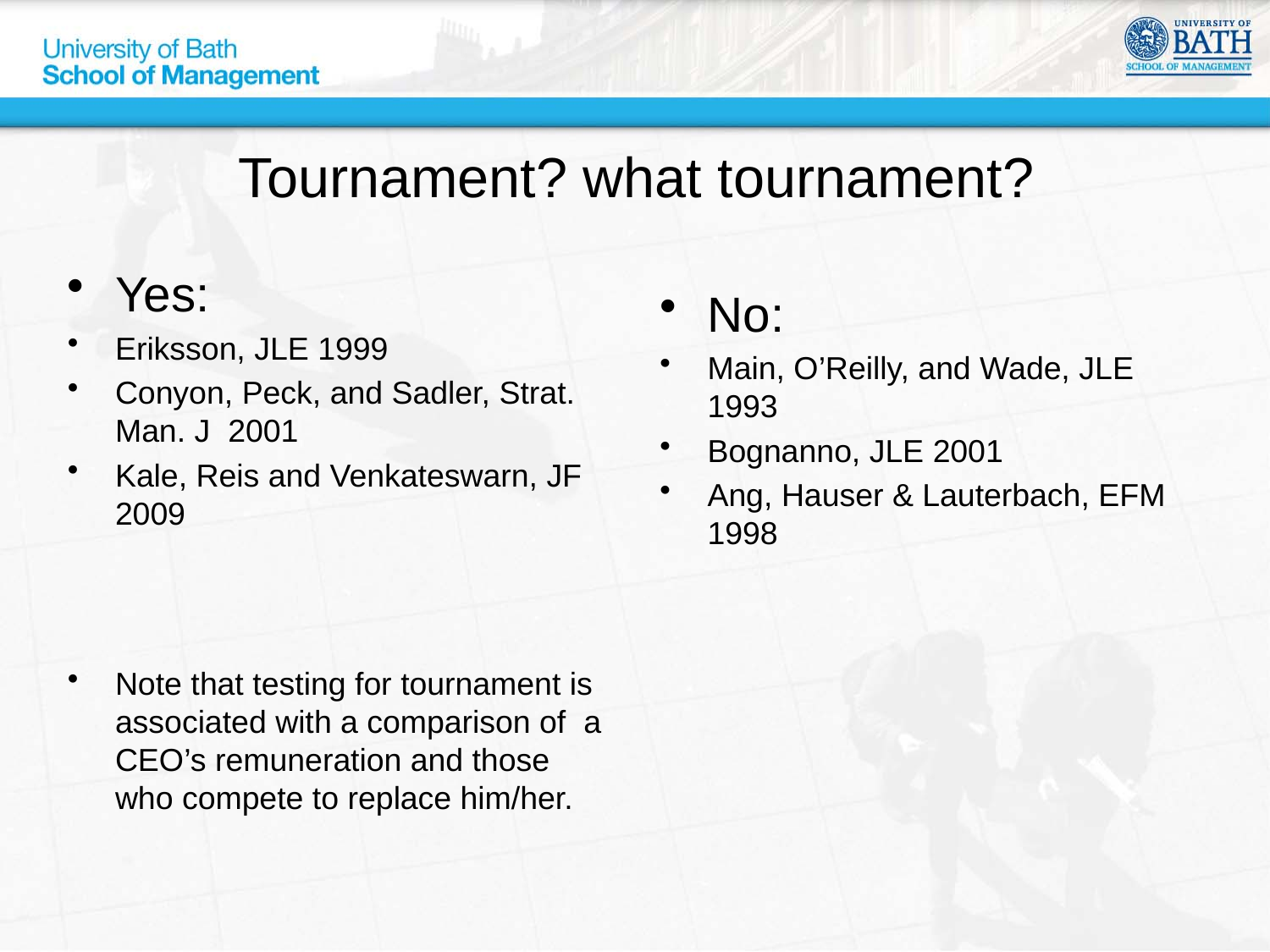

# Tournament? what tournament?
Yes:
Eriksson, JLE 1999
Conyon, Peck, and Sadler, Strat. Man. J  2001
Kale, Reis and Venkateswarn, JF 2009

Note that testing for tournament is associated with a comparison of  a CEO’s remuneration and those who compete to replace him/her.

No:
Main, O’Reilly, and Wade, JLE 1993
Bognanno, JLE 2001
Ang, Hauser & Lauterbach, EFM 1998